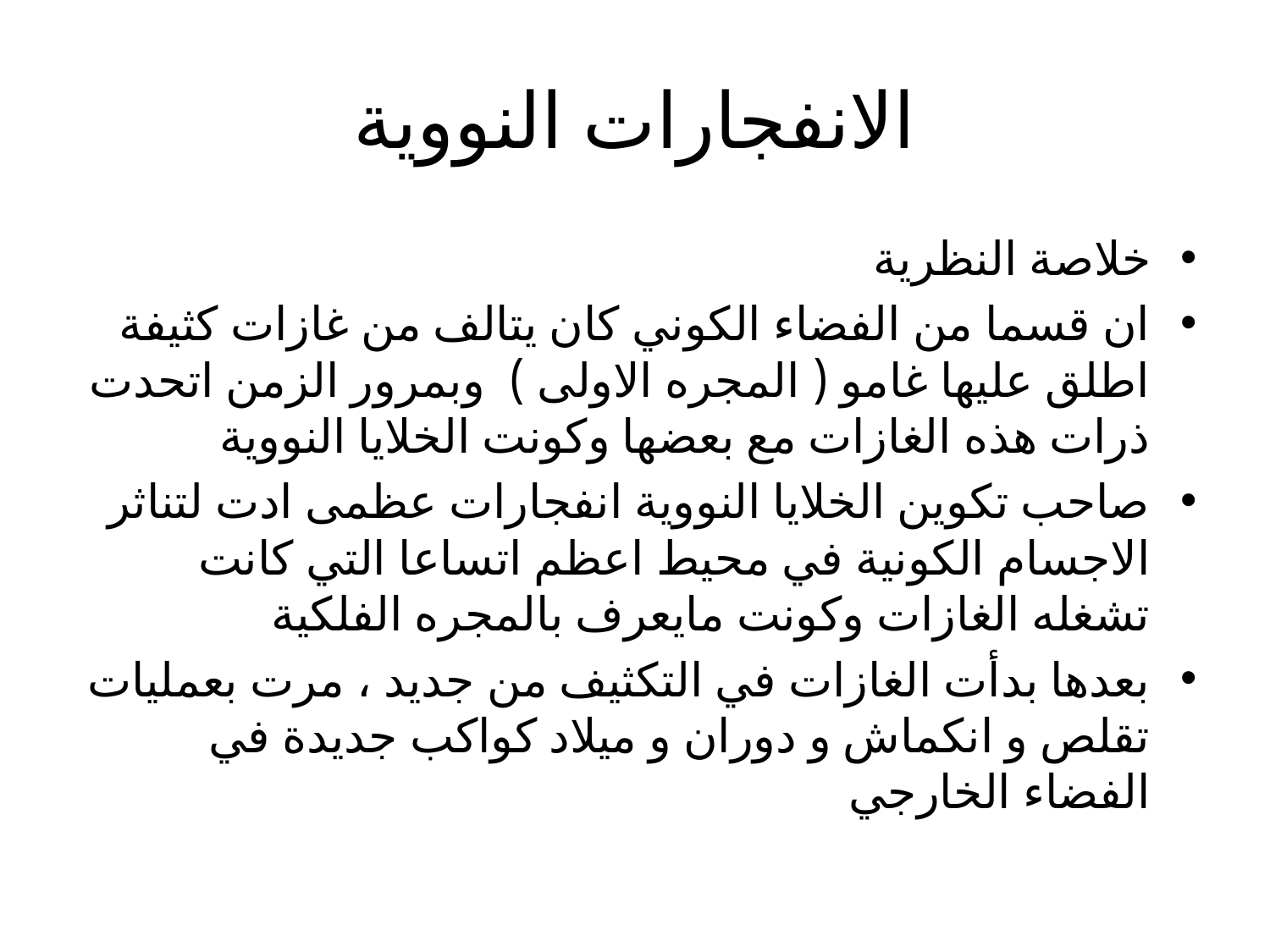

# الانفجارات النووية
خلاصة النظرية
ان قسما من الفضاء الكوني كان يتالف من غازات كثيفة اطلق عليها غامو ( المجره الاولى )  وبمرور الزمن اتحدت ذرات هذه الغازات مع بعضها وكونت الخلايا النووية
صاحب تكوين الخلايا النووية انفجارات عظمى ادت لتناثر الاجسام الكونية في محيط اعظم اتساعا التي كانت تشغله الغازات وكونت مايعرف بالمجره الفلكية
بعدها بدأت الغازات في التكثيف من جديد ، مرت بعمليات تقلص و انكماش و دوران و ميلاد كواكب جديدة في الفضاء الخارجي